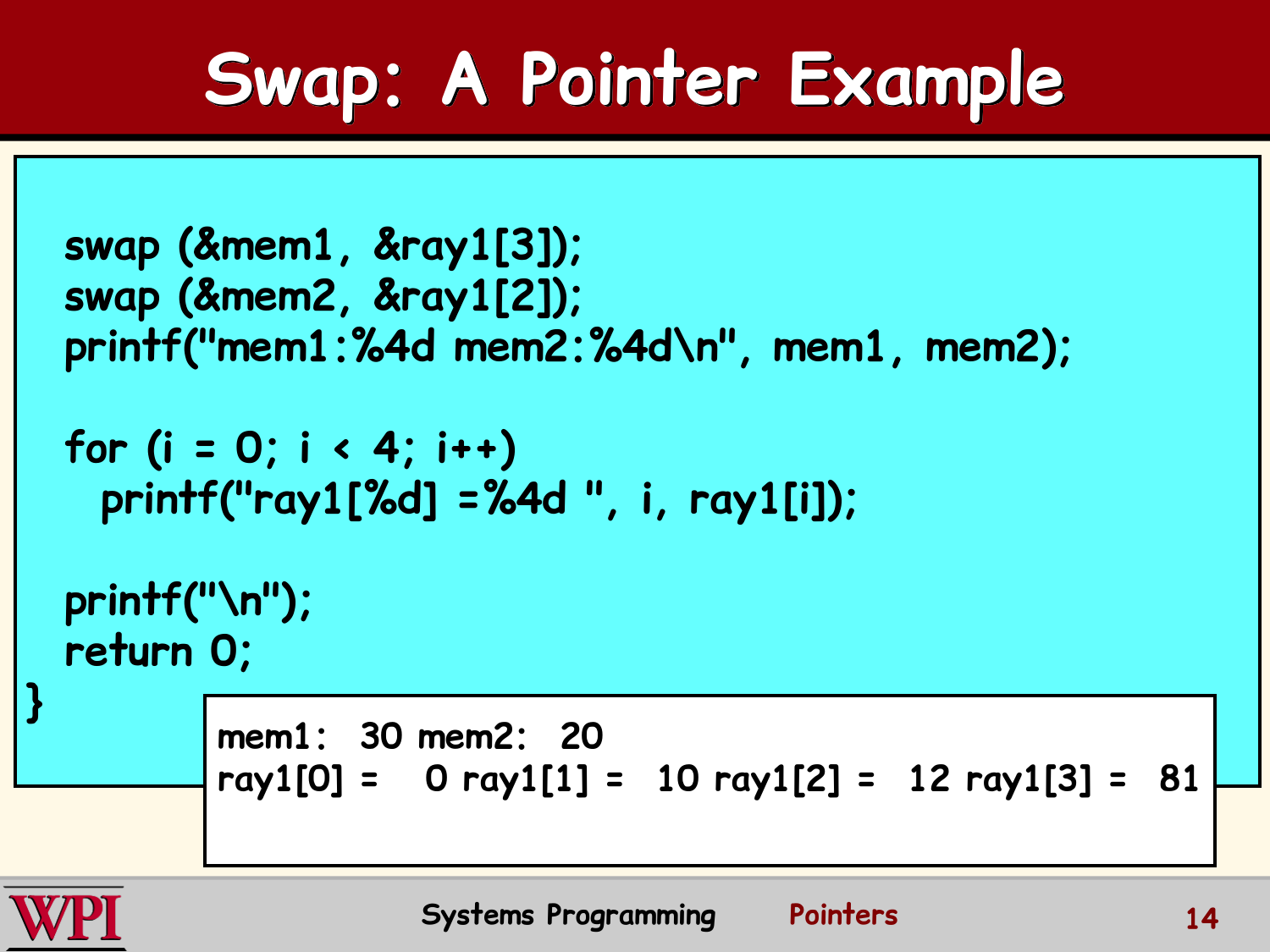

# Swap: A Pointer Example
  swap (&mem1, &ray1[3]);
  swap (&mem2, &ray1[2]);
  printf("mem1:%4d mem2:%4d\n", mem1, mem2);

  for (i = 0; i < 4; i++)
    printf("ray1[%d] =%4d ", i, ray1[i]);

  printf("\n");
  return 0;
}
mem1:  30 mem2:  20
ray1[0] =   0 ray1[1] =  10 ray1[2] =  12 ray1[3] =  81

Systems Programming      Pointers
14